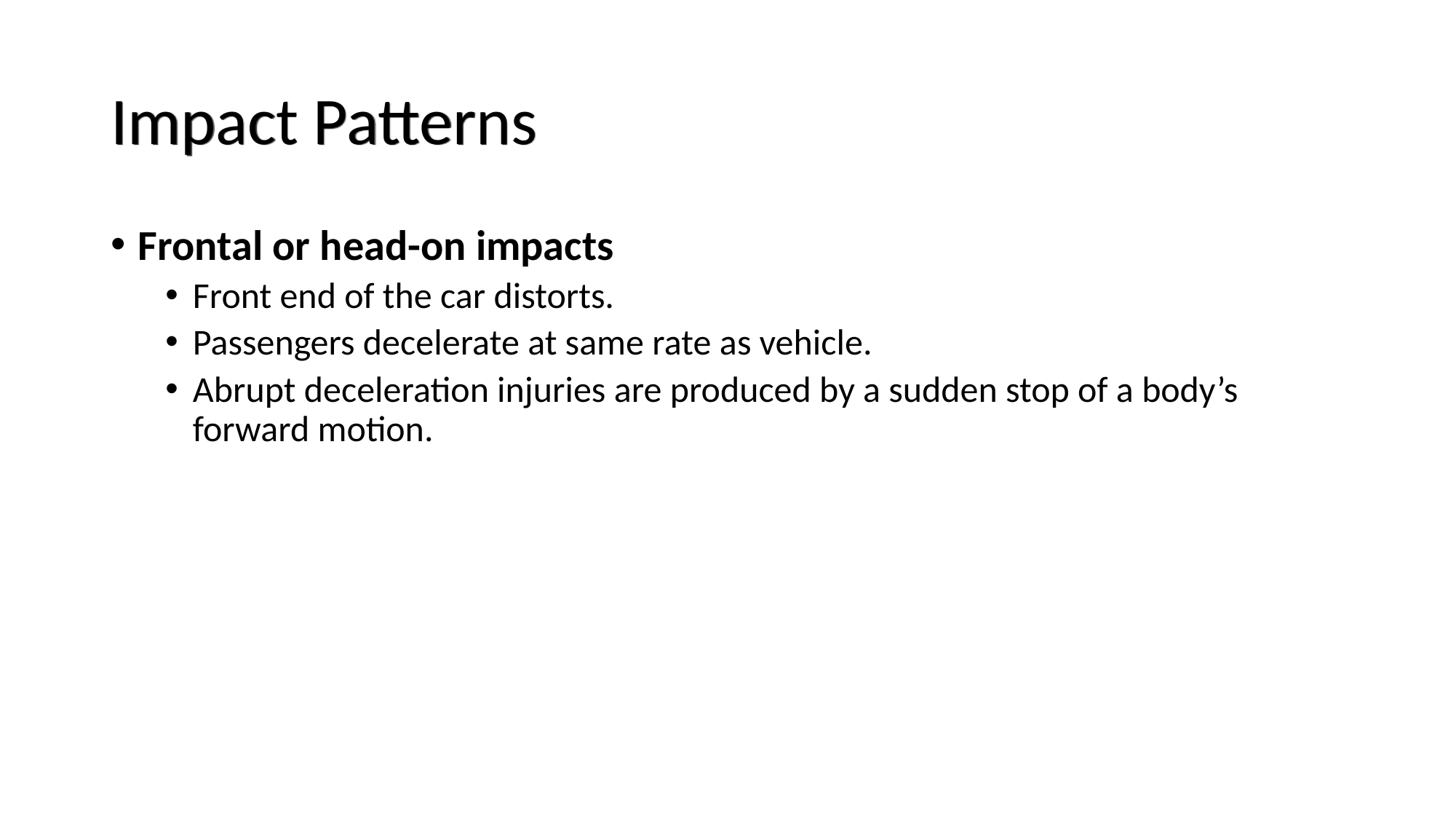

# Impact Patterns
Frontal or head-on impacts
Front end of the car distorts.
Passengers decelerate at same rate as vehicle.
Abrupt deceleration injuries are produced by a sudden stop of a body’s forward motion.